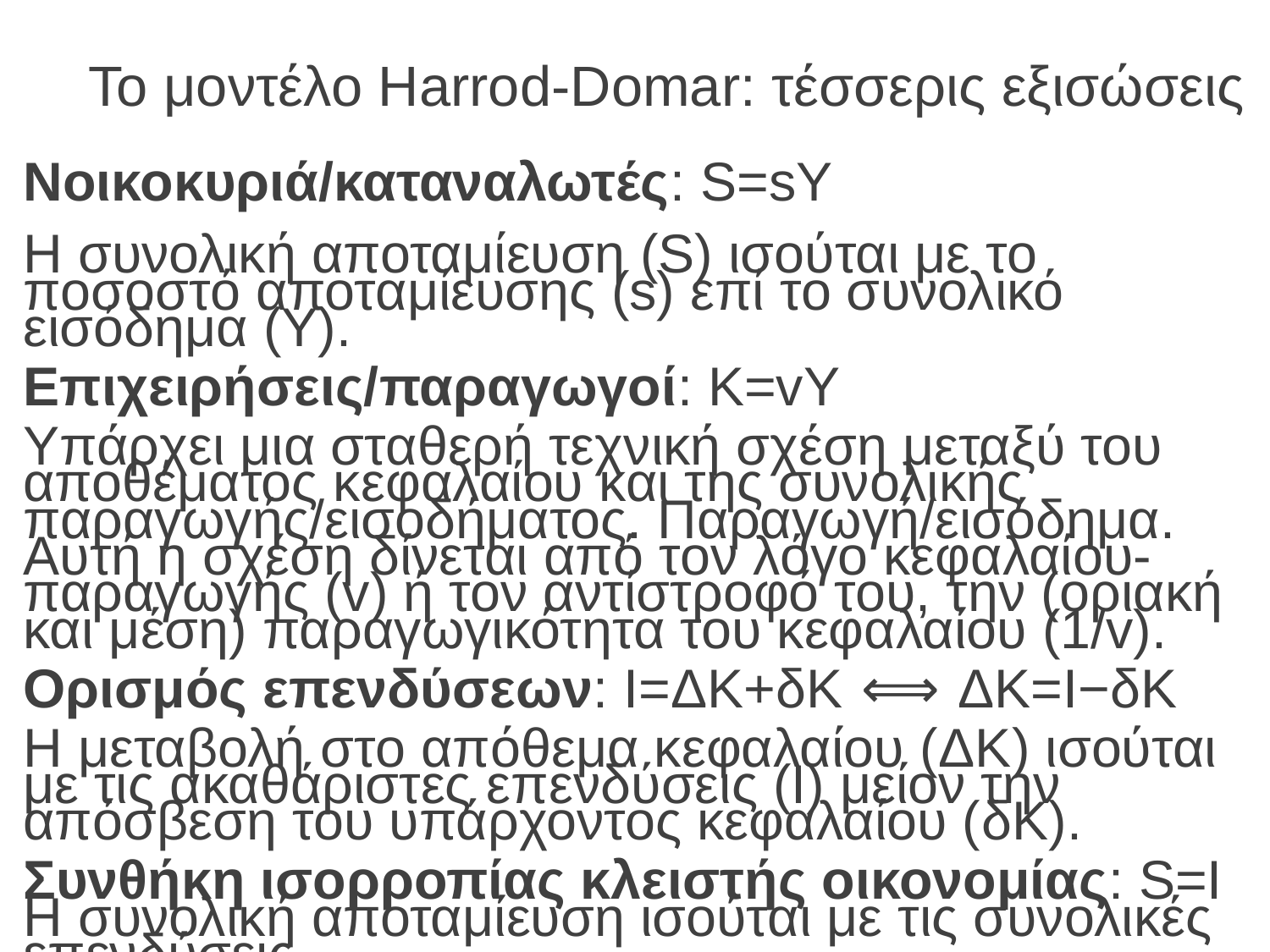

# Το μοντέλο Harrod-Domar: τέσσερις εξισώσεις
Νοικοκυριά/καταναλωτές: S=sY
Η συνολική αποταμίευση (S) ισούται με το ποσοστό αποταμίευσης (s) επί το συνολικό εισόδημα (Y).
Επιχειρήσεις/παραγωγοί: K=vY
Υπάρχει μια σταθερή τεχνική σχέση μεταξύ του αποθέματος κεφαλαίου και της συνολικής παραγωγής/εισοδήματος. Παραγωγή/εισόδημα. Αυτή η σχέση δίνεται από τον λόγο κεφαλαίου-παραγωγής (v) ή τον αντίστροφό του, την (οριακή και μέση) παραγωγικότητα του κεφαλαίου (1/v).
Ορισμός επενδύσεων: I=ΔK+δK  ⟺  ΔK=I−δK
Η μεταβολή στο απόθεμα κεφαλαίου (ΔK) ισούται με τις ακαθάριστες επενδύσεις (I) μείον την απόσβεση του υπάρχοντος κεφαλαίου (δK).
Συνθήκη ισορροπίας κλειστής οικονομίας: S=I
Η συνολική αποταμίευση ισούται με τις συνολικές επενδύσεις.